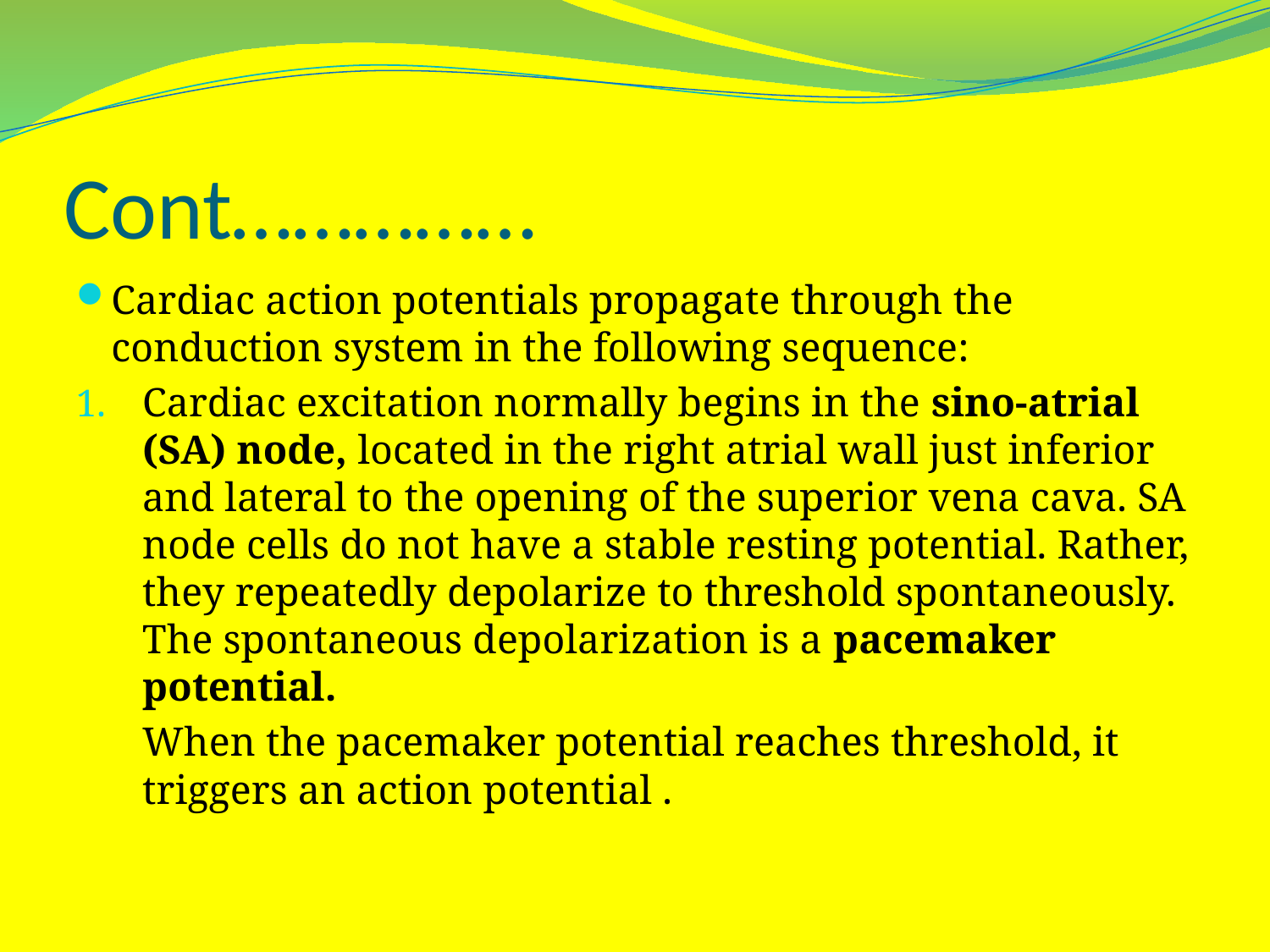

# Cont……………
Cardiac action potentials propagate through the conduction system in the following sequence:
Cardiac excitation normally begins in the sino-atrial (SA) node, located in the right atrial wall just inferior and lateral to the opening of the superior vena cava. SA node cells do not have a stable resting potential. Rather, they repeatedly depolarize to threshold spontaneously. The spontaneous depolarization is a pacemaker potential.
	When the pacemaker potential reaches threshold, it triggers an action potential .